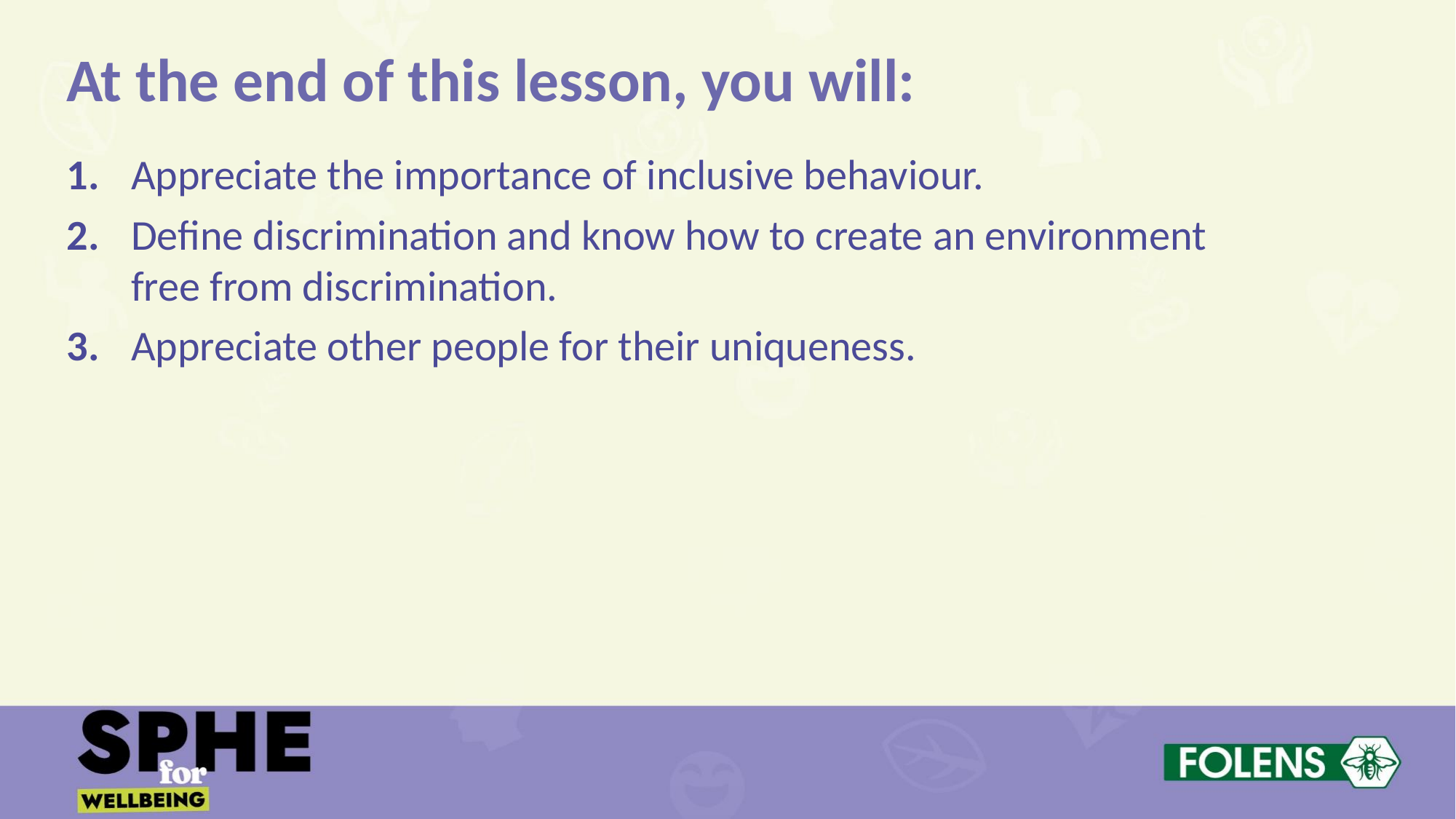

At the end of this lesson, you will:
1.	Appreciate the importance of inclusive behaviour.
2.	Define discrimination and know how to create an environment free from discrimination.
3.	Appreciate other people for their uniqueness.